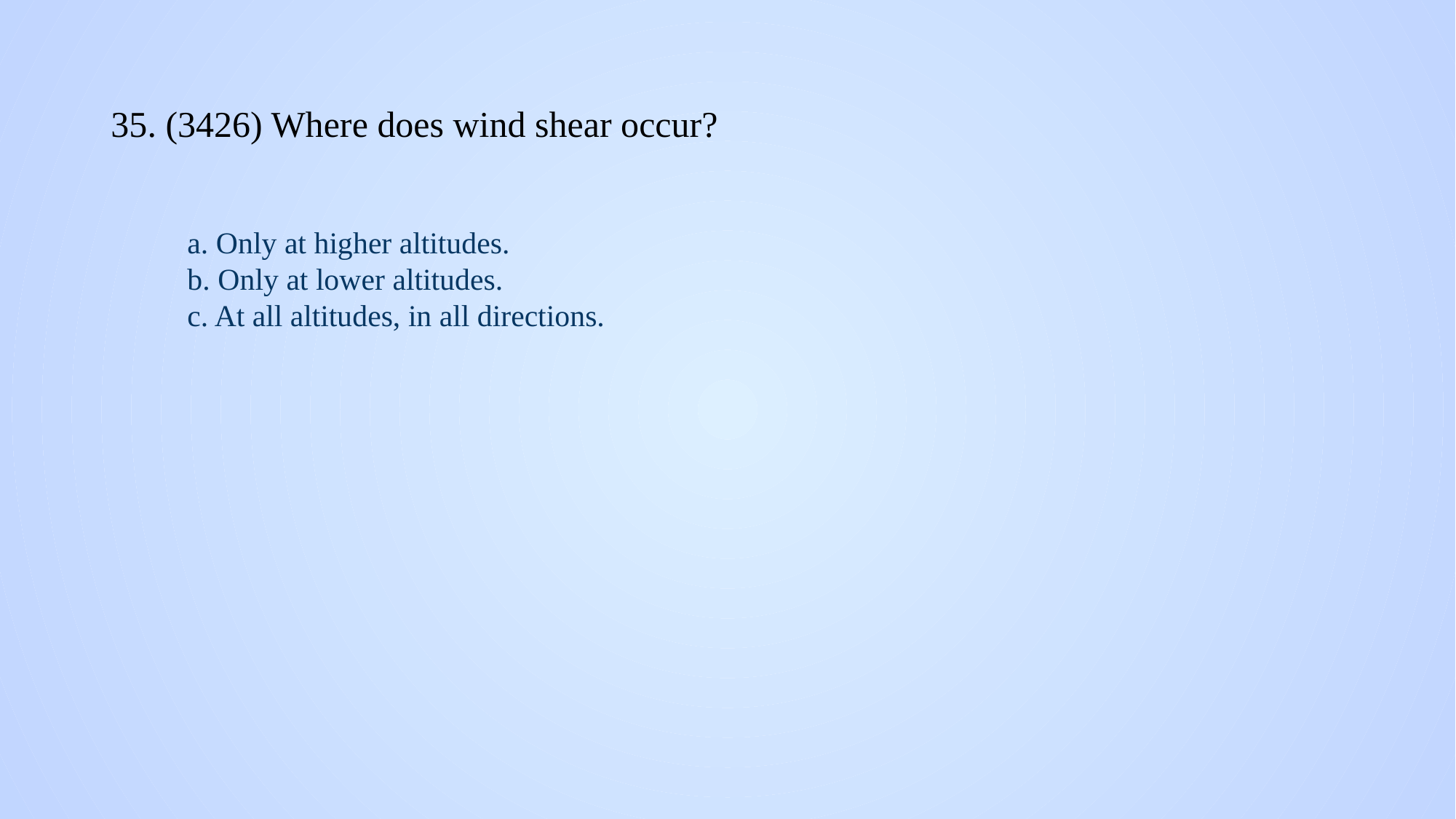

# 35. (3426) Where does wind shear occur?
a. Only at higher altitudes.
b. Only at lower altitudes.
c. At all altitudes, in all directions.